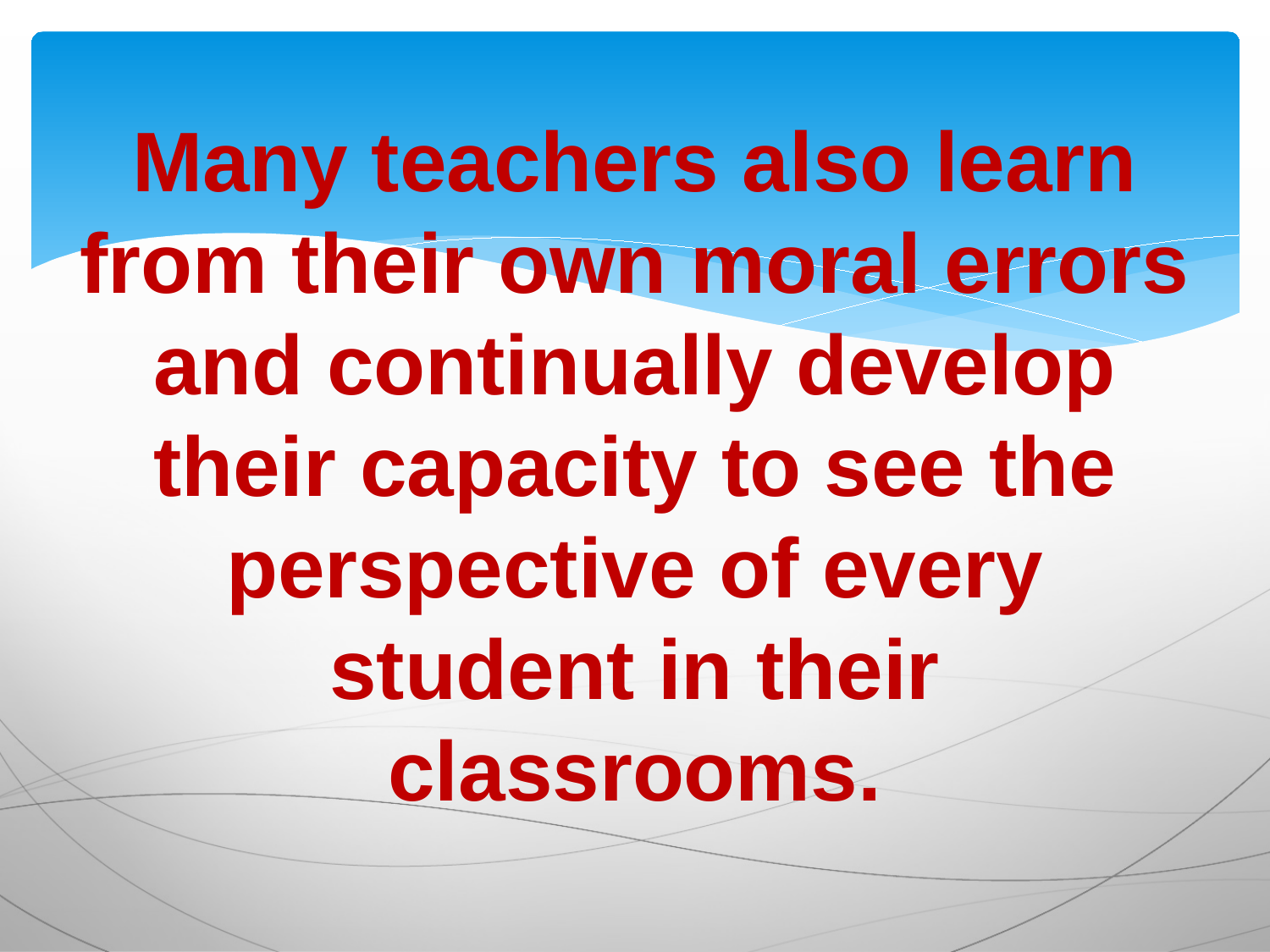

# Many teachers also learn from their own moral errors and continually develop their capacity to see the perspective of every student in their classrooms.